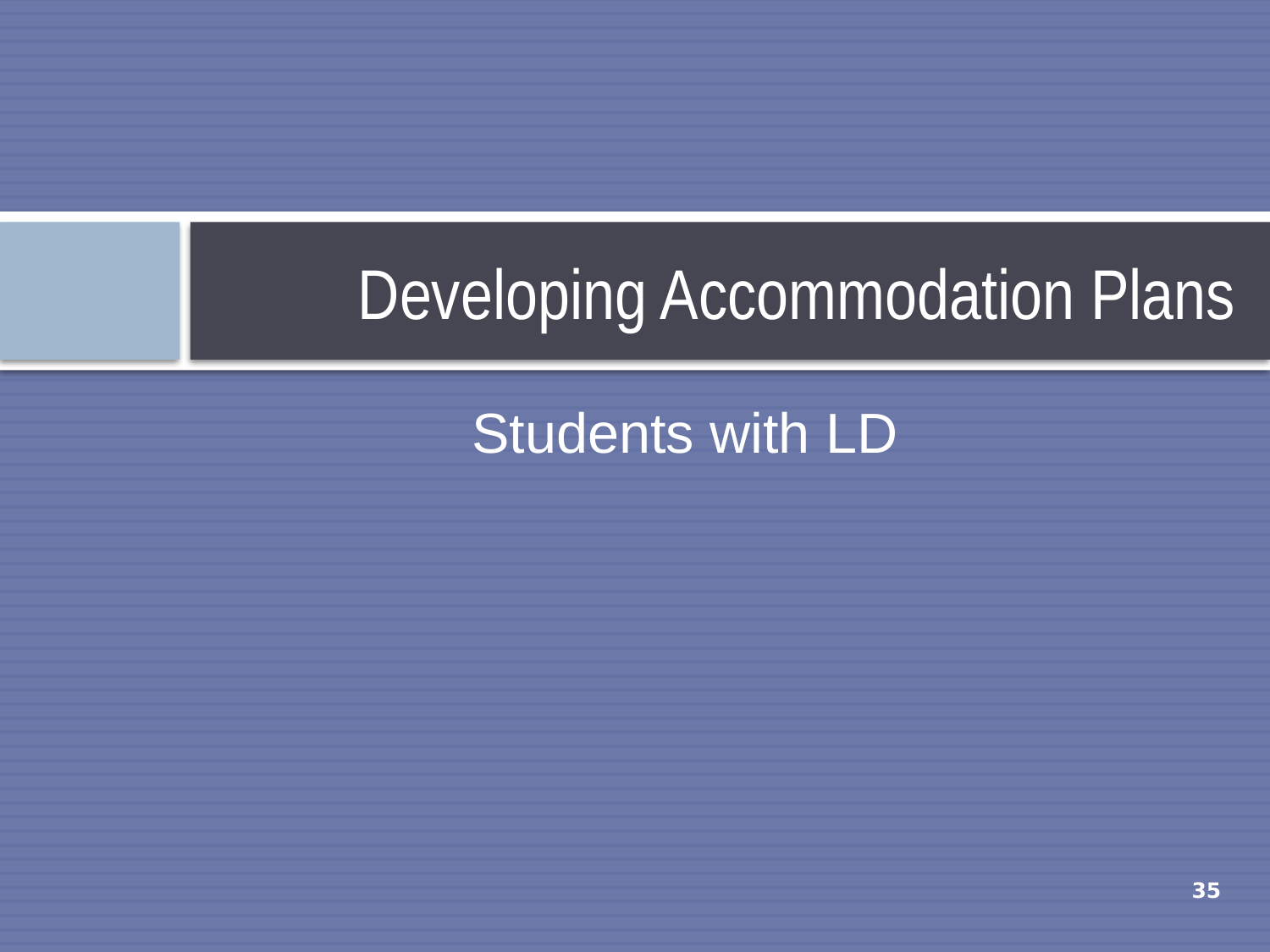

# Developing Accommodation Plans
Students with LD
35